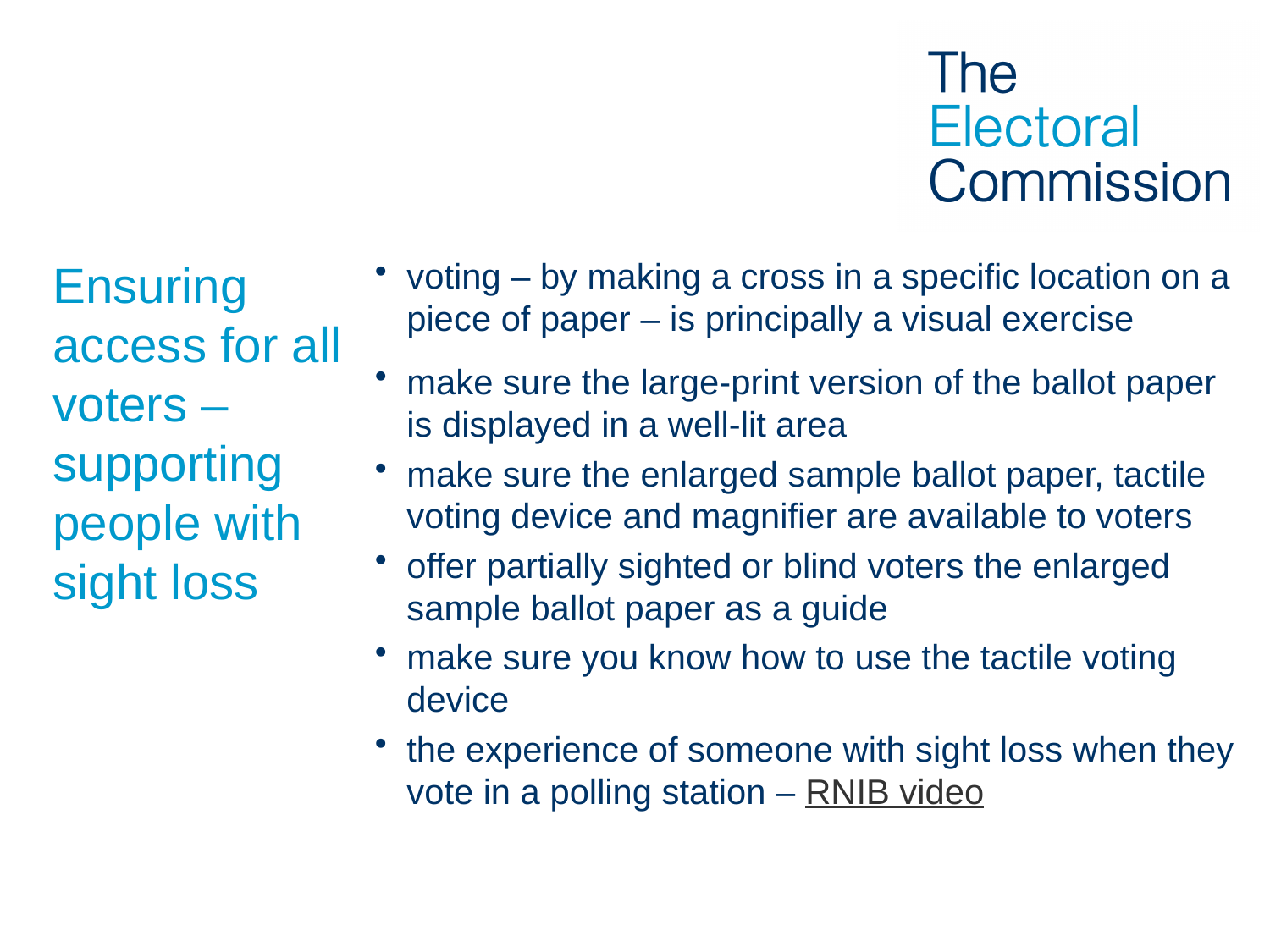

# Ensuring access for all voters – supporting people with sight loss
voting – by making a cross in a specific location on a piece of paper – is principally a visual exercise
make sure the large-print version of the ballot paper is displayed in a well-lit area
make sure the enlarged sample ballot paper, tactile voting device and magnifier are available to voters
offer partially sighted or blind voters the enlarged sample ballot paper as a guide
make sure you know how to use the tactile voting device
the experience of someone with sight loss when they vote in a polling station – RNIB video